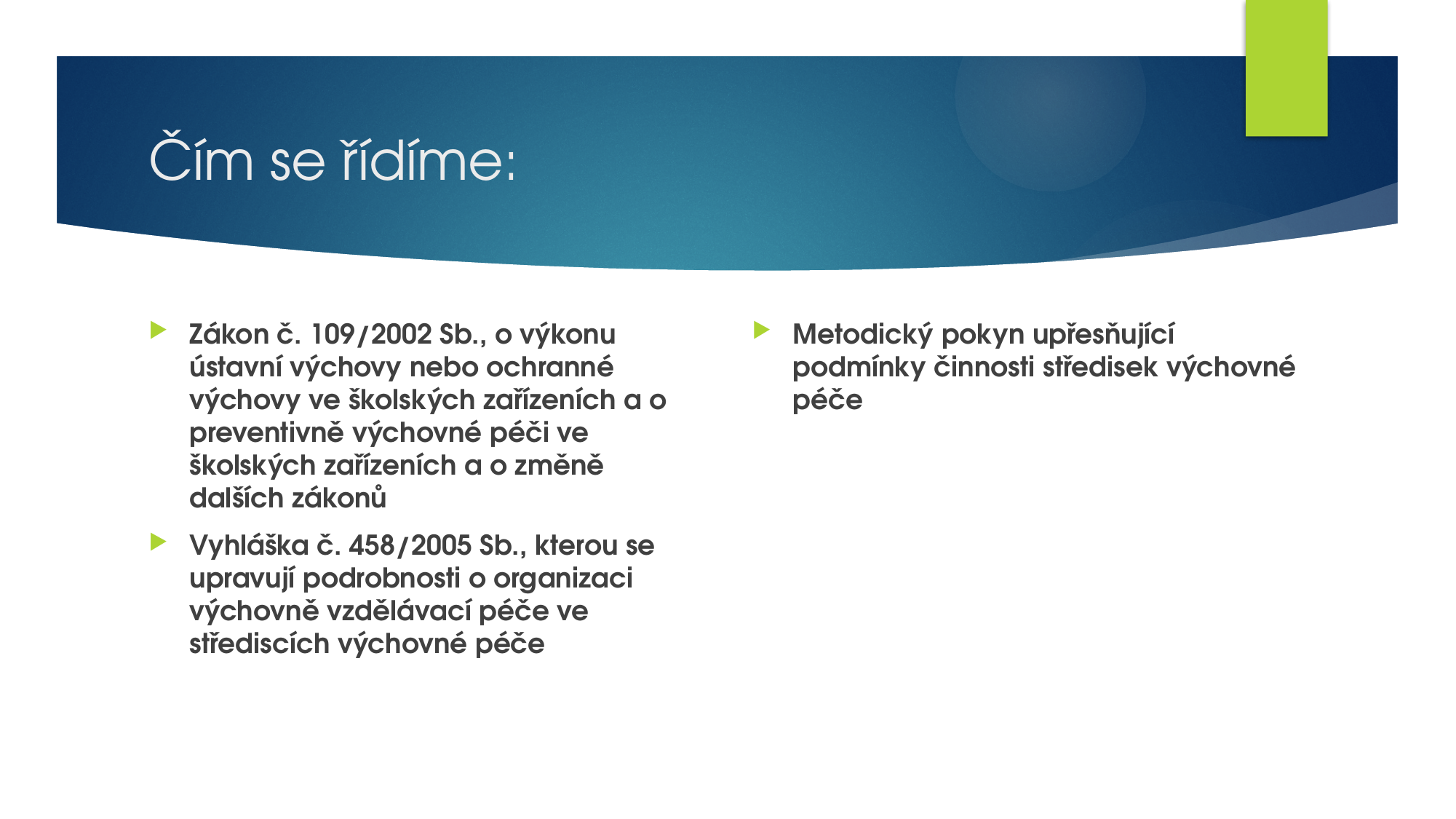

# Čím se řídíme:
Zákon č. 109/2002 Sb., o výkonu ústavní výchovy nebo ochranné výchovy ve školských zařízeních a o preventivně výchovné péči ve školských zařízeních a o změně dalších zákonů
Vyhláška č. 458/2005 Sb., kterou se upravují podrobnosti o organizaci výchovně vzdělávací péče ve střediscích výchovné péče

Metodický pokyn upřesňující podmínky činnosti středisek výchovné péče